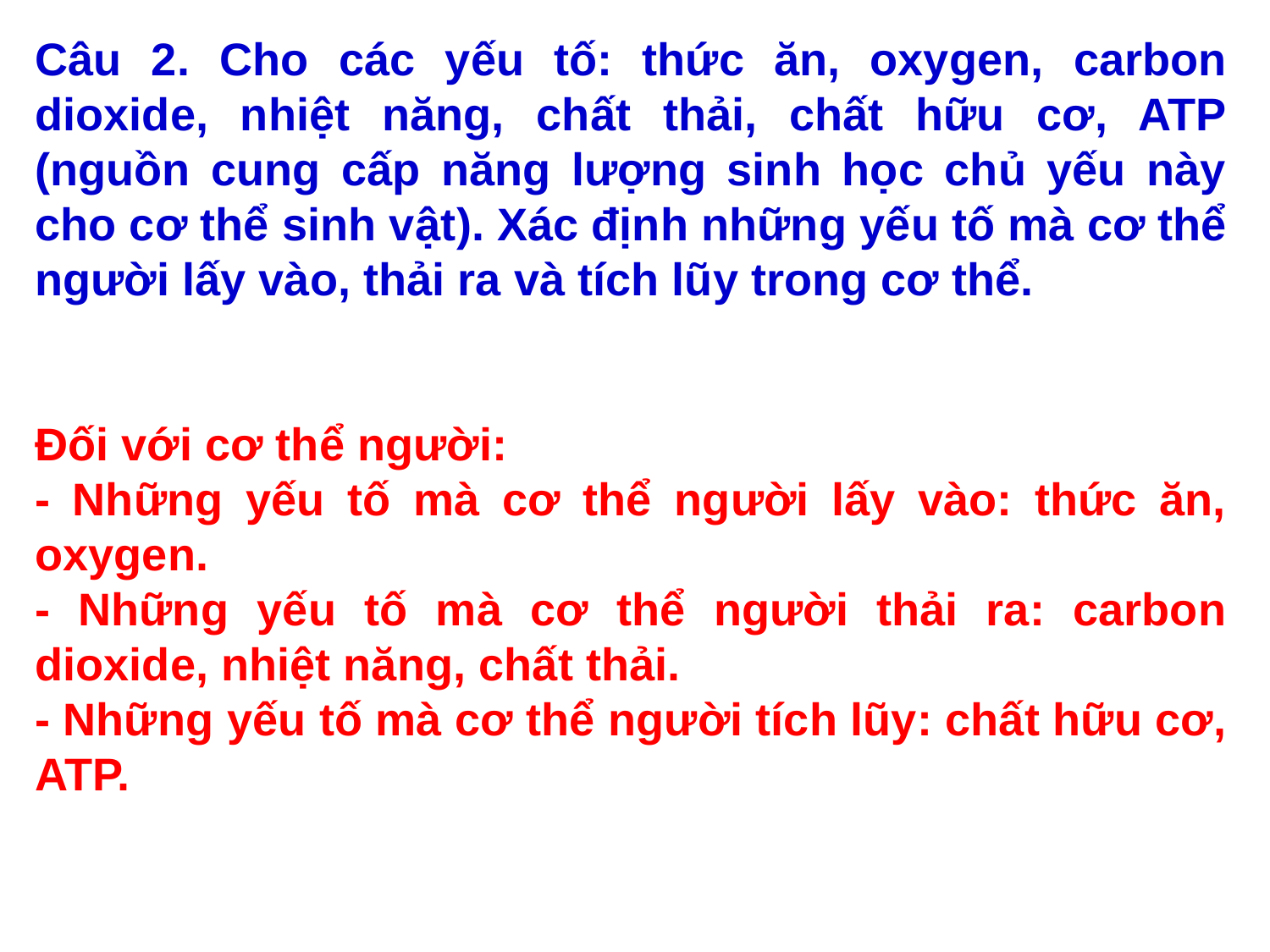

Câu 2. Cho các yếu tố: thức ăn, oxygen, carbon dioxide, nhiệt năng, chất thải, chất hữu cơ, ATP (nguồn cung cấp năng lượng sinh học chủ yếu này cho cơ thể sinh vật). Xác định những yếu tố mà cơ thể người lấy vào, thải ra và tích lũy trong cơ thể.

Đối với cơ thể người:
- Những yếu tố mà cơ thể người lấy vào: thức ăn, oxygen.
- Những yếu tố mà cơ thể người thải ra: carbon dioxide, nhiệt năng, chất thải.
- Những yếu tố mà cơ thể người tích lũy: chất hữu cơ, ATP.